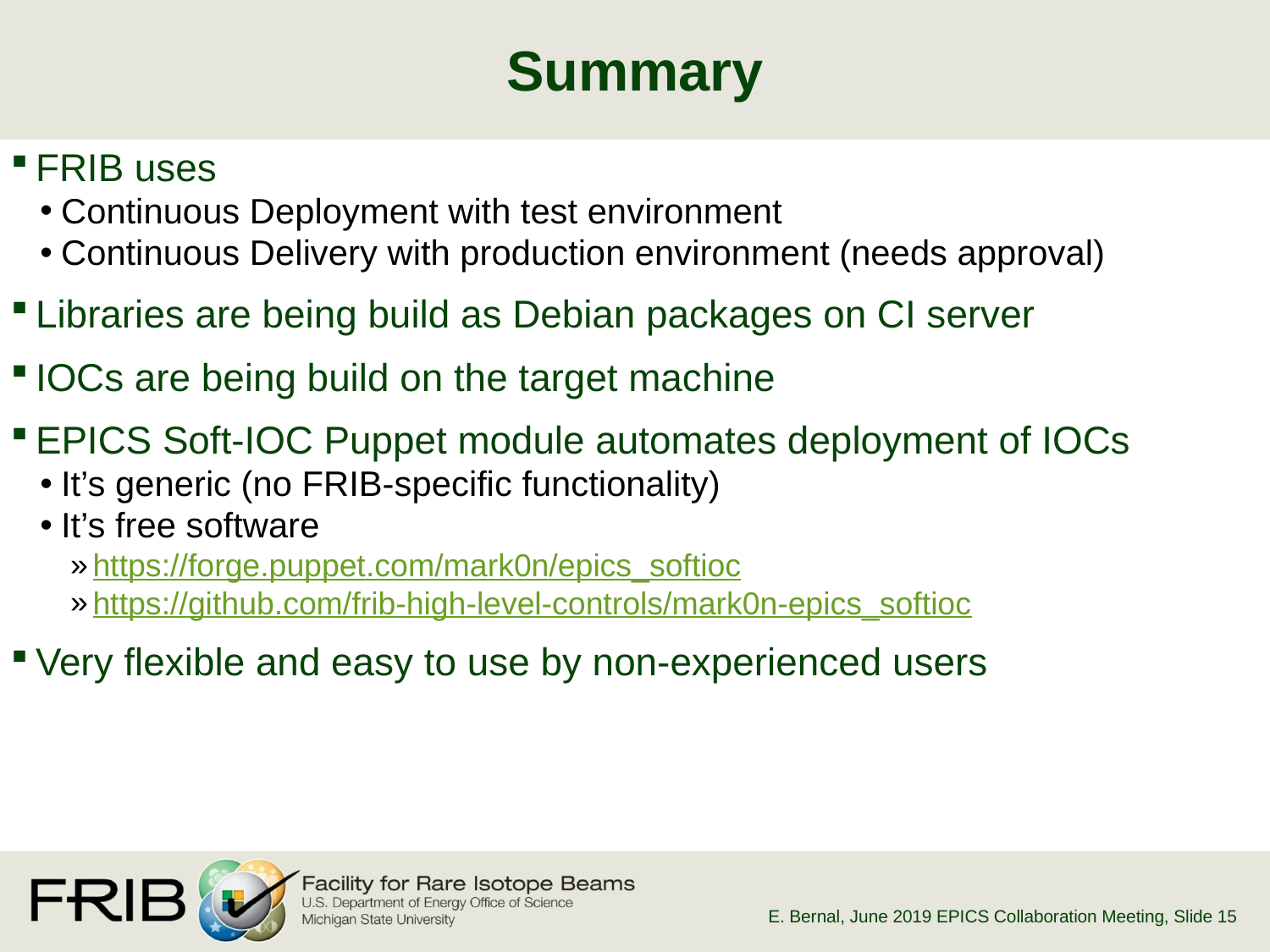

# Summary
FRIB uses
Continuous Deployment with test environment
Continuous Delivery with production environment (needs approval)
Libraries are being build as Debian packages on CI server
IOCs are being build on the target machine
EPICS Soft-IOC Puppet module automates deployment of IOCs
It’s generic (no FRIB-specific functionality)
It’s free software
https://forge.puppet.com/mark0n/epics_softioc
https://github.com/frib-high-level-controls/mark0n-epics_softioc
Very flexible and easy to use by non-experienced users
E. Bernal, June 2019 EPICS Collaboration Meeting
, Slide 15